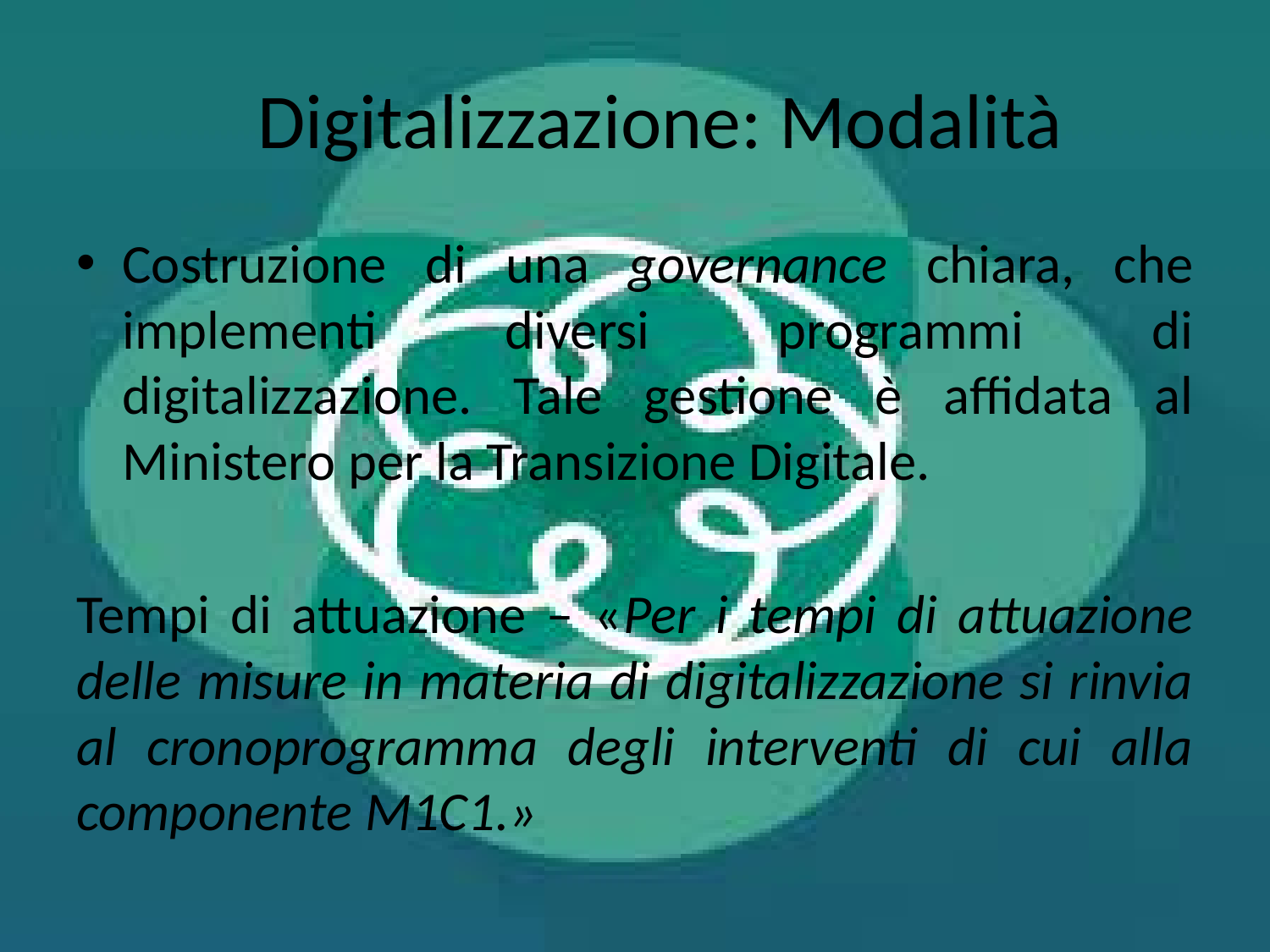

# Digitalizzazione: Modalità
Costruzione di una governance chiara, che implementi diversi programmi di digitalizzazione. Tale gestione è affidata al Ministero per la Transizione Digitale.

Tempi di attuazione – «Per i tempi di attuazione delle misure in materia di digitalizzazione si rinvia al cronoprogramma degli interventi di cui alla componente M1C1.»